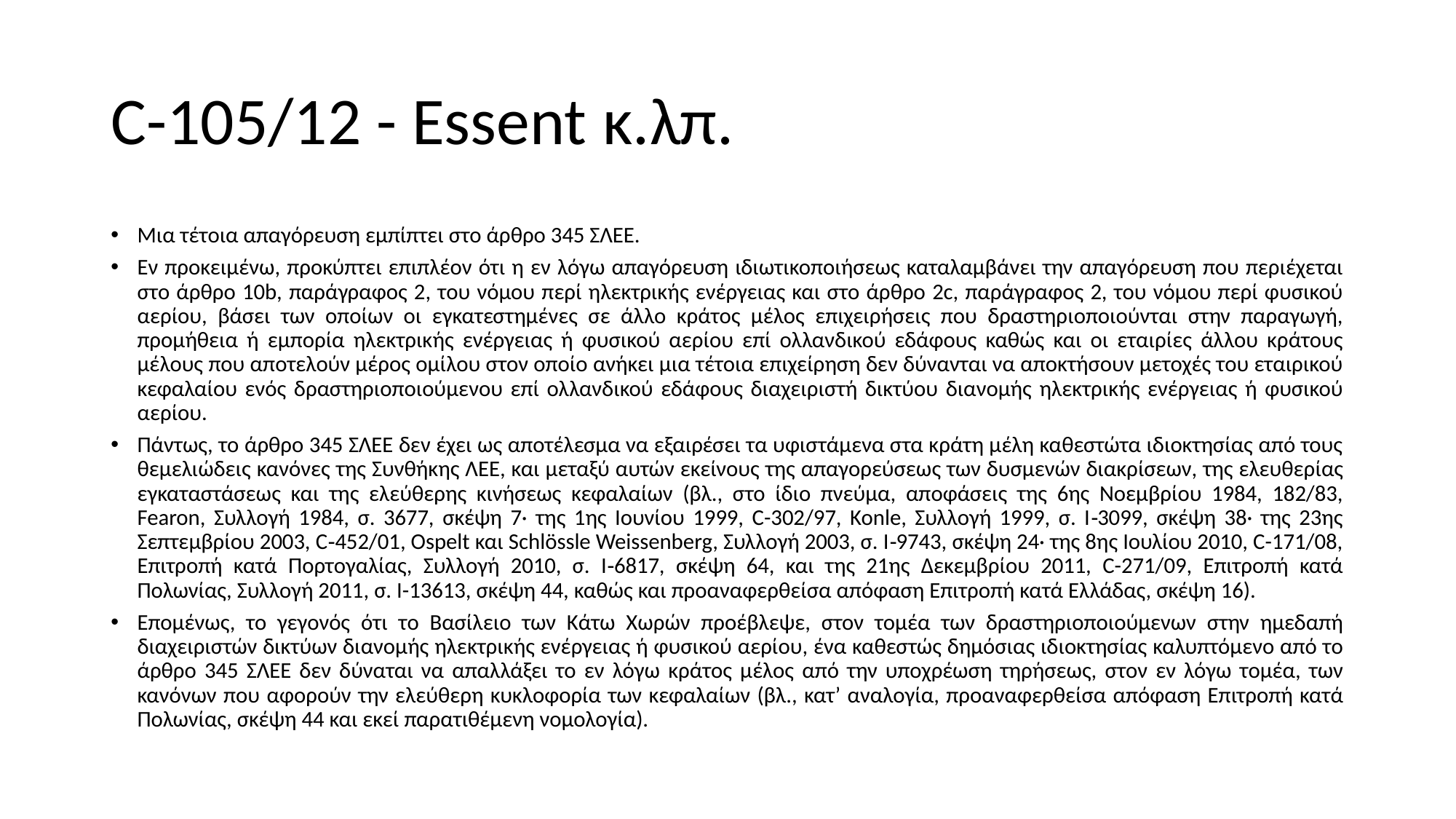

# C-105/12 - Essent κ.λπ.
Μια τέτοια απαγόρευση εμπίπτει στο άρθρο 345 ΣΛΕΕ.
Εν προκειμένω, προκύπτει επιπλέον ότι η εν λόγω απαγόρευση ιδιωτικοποιήσεως καταλαμβάνει την απαγόρευση που περιέχεται στο άρθρο 10b, παράγραφος 2, του νόμου περί ηλεκτρικής ενέργειας και στο άρθρο 2c, παράγραφος 2, του νόμου περί φυσικού αερίου, βάσει των οποίων οι εγκατεστημένες σε άλλο κράτος μέλος επιχειρήσεις που δραστηριοποιούνται στην παραγωγή, προμήθεια ή εμπορία ηλεκτρικής ενέργειας ή φυσικού αερίου επί ολλανδικού εδάφους καθώς και οι εταιρίες άλλου κράτους μέλους που αποτελούν μέρος ομίλου στον οποίο ανήκει μια τέτοια επιχείρηση δεν δύνανται να αποκτήσουν μετοχές του εταιρικού κεφαλαίου ενός δραστηριοποιούμενου επί ολλανδικού εδάφους διαχειριστή δικτύου διανομής ηλεκτρικής ενέργειας ή φυσικού αερίου.
Πάντως, το άρθρο 345 ΣΛΕΕ δεν έχει ως αποτέλεσμα να εξαιρέσει τα υφιστάμενα στα κράτη μέλη καθεστώτα ιδιοκτησίας από τους θεμελιώδεις κανόνες της Συνθήκης ΛΕΕ, και μεταξύ αυτών εκείνους της απαγορεύσεως των δυσμενών διακρίσεων, της ελευθερίας εγκαταστάσεως και της ελεύθερης κινήσεως κεφαλαίων (βλ., στο ίδιο πνεύμα, αποφάσεις της 6ης Νοεμβρίου 1984, 182/83, Fearon, Συλλογή 1984, σ. 3677, σκέψη 7· της 1ης Ιουνίου 1999, C-302/97, Konle, Συλλογή 1999, σ. I‑3099, σκέψη 38· της 23ης Σεπτεμβρίου 2003, C‑452/01, Ospelt και Schlössle Weissenberg, Συλλογή 2003, σ. I‑9743, σκέψη 24· της 8ης Ιουλίου 2010, C-171/08, Επιτροπή κατά Πορτογαλίας, Συλλογή 2010, σ. I‑6817, σκέψη 64, και της 21ης Δεκεμβρίου 2011, C-271/09, Επιτροπή κατά Πολωνίας, Συλλογή 2011, σ. Ι-13613, σκέψη 44, καθώς και προαναφερθείσα απόφαση Επιτροπή κατά Ελλάδας, σκέψη 16).
Επομένως, το γεγονός ότι το Βασίλειο των Κάτω Χωρών προέβλεψε, στον τομέα των δραστηριοποιούμενων στην ημεδαπή διαχειριστών δικτύων διανομής ηλεκτρικής ενέργειας ή φυσικού αερίου, ένα καθεστώς δημόσιας ιδιοκτησίας καλυπτόμενο από το άρθρο 345 ΣΛΕΕ δεν δύναται να απαλλάξει το εν λόγω κράτος μέλος από την υποχρέωση τηρήσεως, στον εν λόγω τομέα, των κανόνων που αφορούν την ελεύθερη κυκλοφορία των κεφαλαίων (βλ., κατ’ αναλογία, προαναφερθείσα απόφαση Επιτροπή κατά Πολωνίας, σκέψη 44 και εκεί παρατιθέμενη νομολογία).